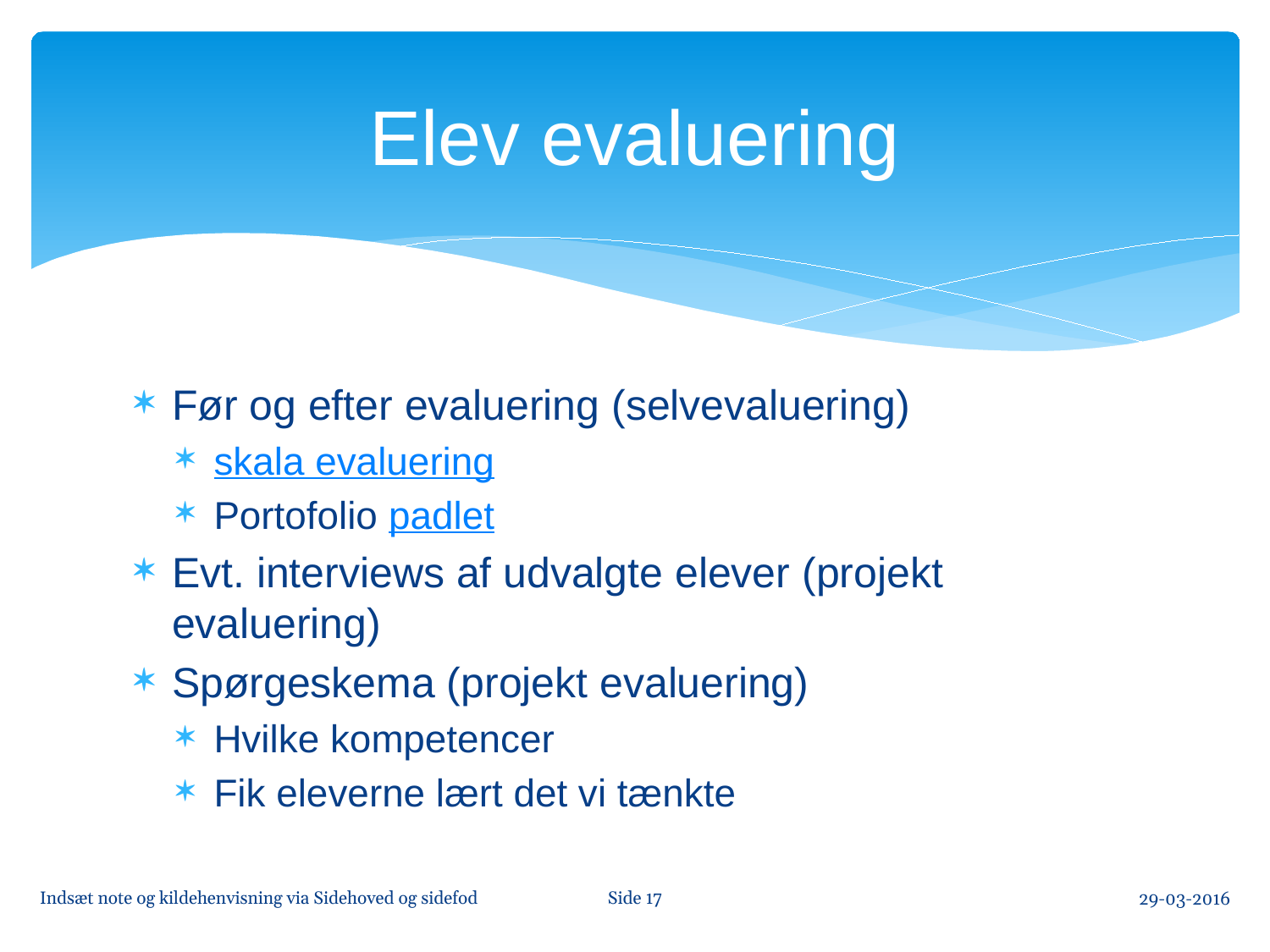

# Elev evaluering
Før og efter evaluering (selvevaluering)
skala evaluering
Portofolio padlet
Evt. interviews af udvalgte elever (projekt evaluering)
Spørgeskema (projekt evaluering)
Hvilke kompetencer
Fik eleverne lært det vi tænkte

Side 17
Indsæt note og kildehenvisning via Sidehoved og sidefod
29-03-2016